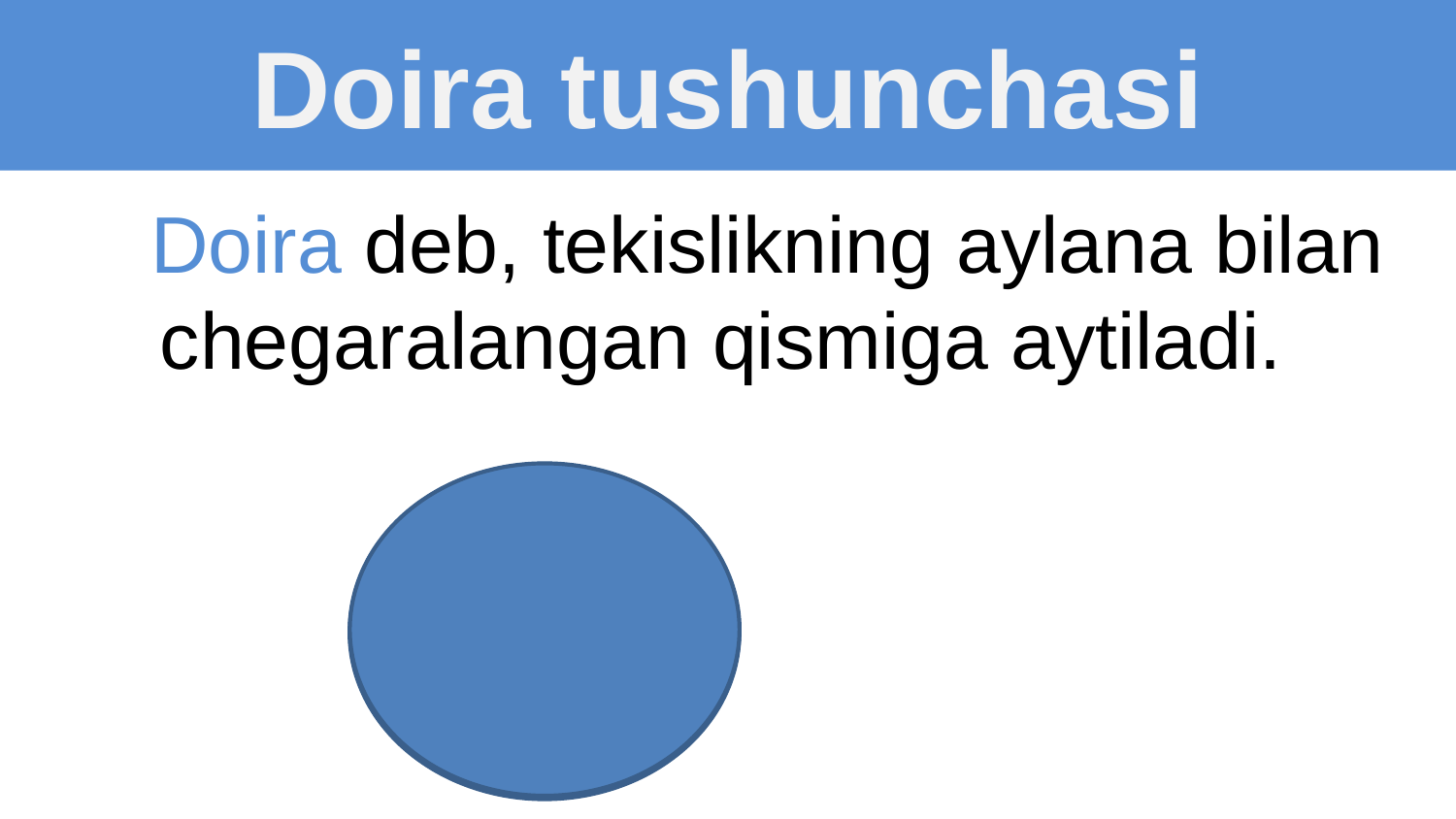

# Doira tushunchasi
  Doira deb, tekislikning aylana bilan chegaralangan qismiga aytiladi.